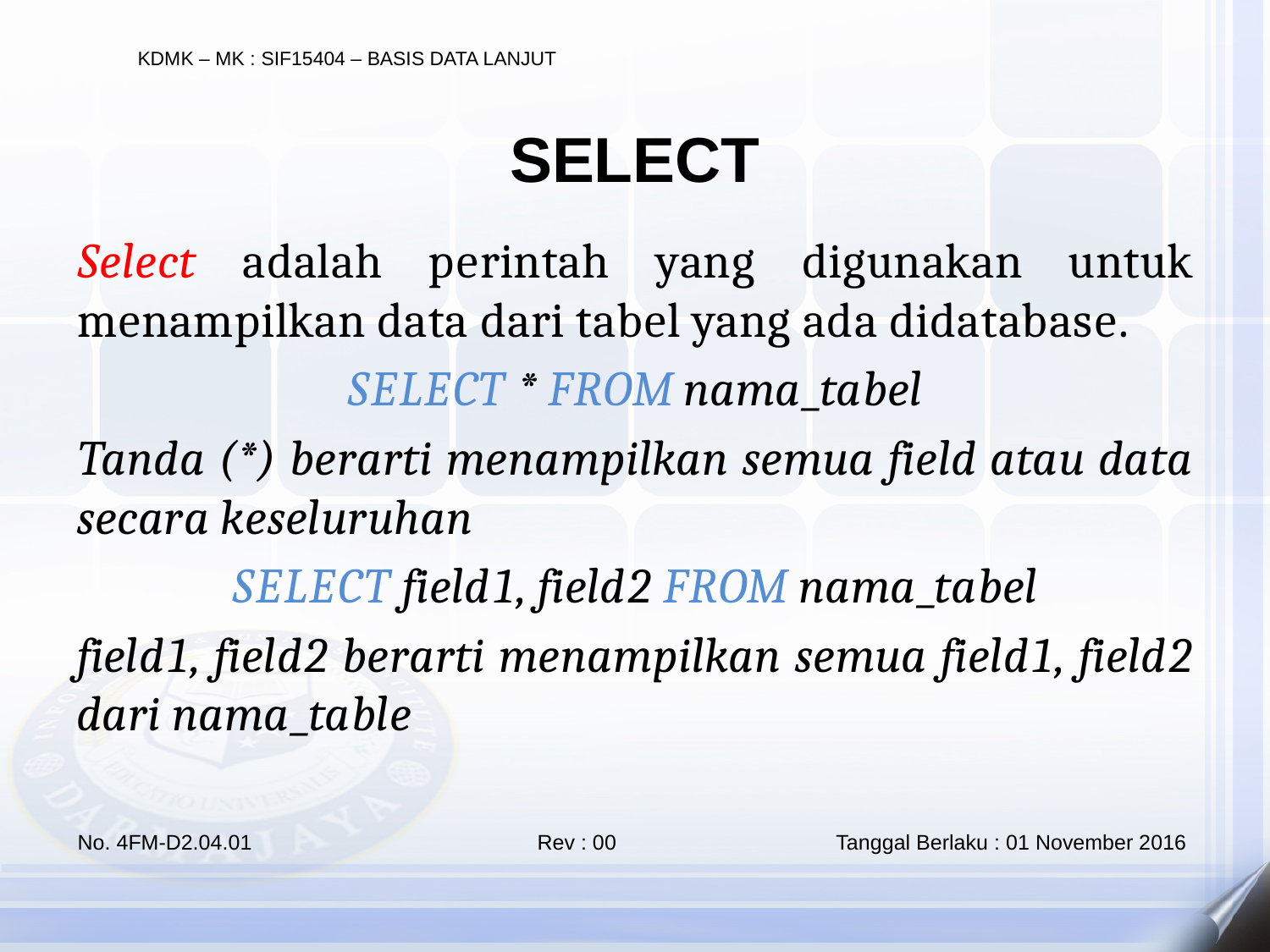

SELECT
Select adalah perintah yang digunakan untuk menampilkan data dari tabel yang ada didatabase.
SELECT * FROM nama_tabel
Tanda (*) berarti menampilkan semua field atau data secara keseluruhan
SELECT field1, field2 FROM nama_tabel
field1, field2 berarti menampilkan semua field1, field2 dari nama_table